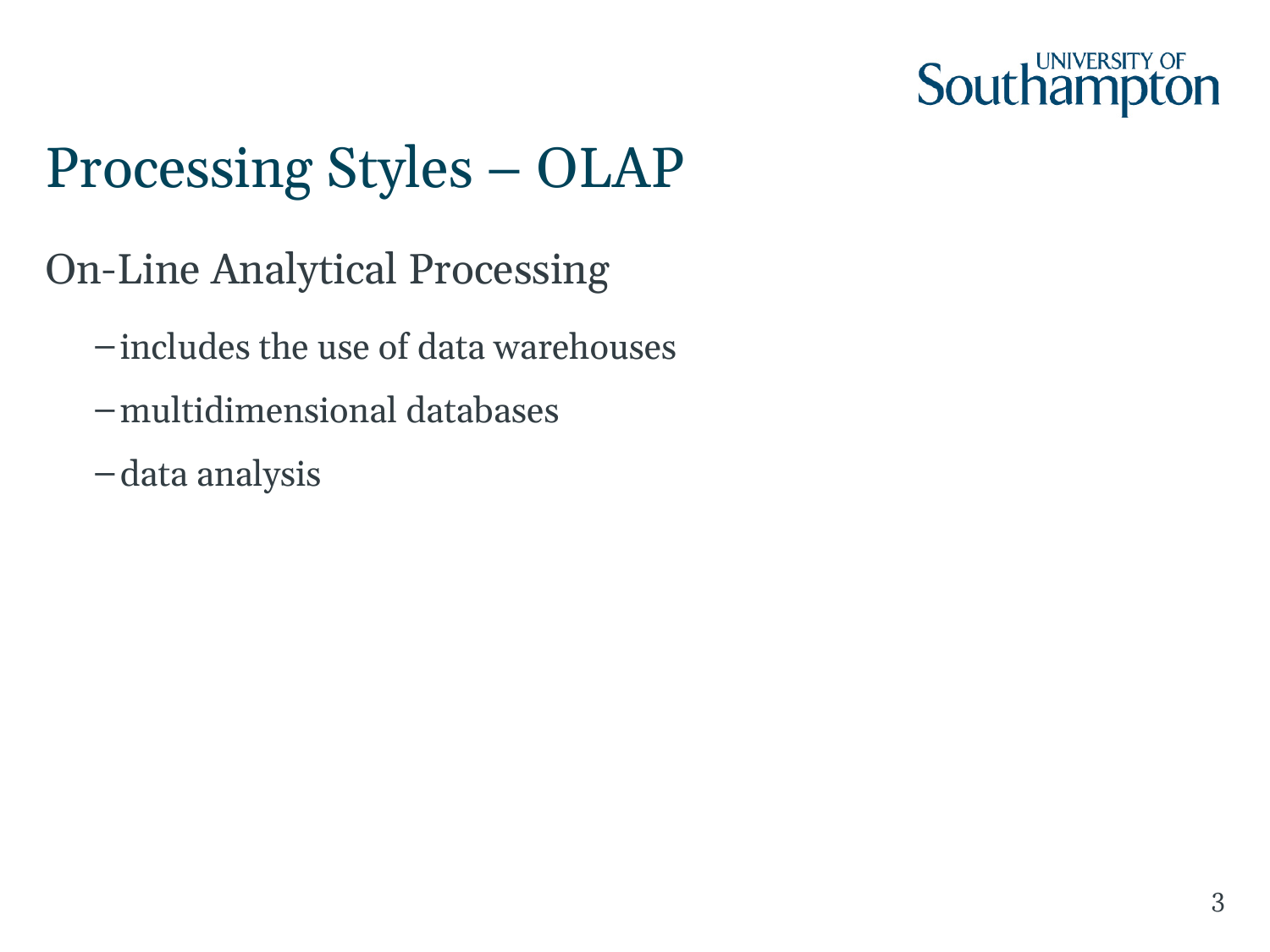

# Processing Styles – OLAP
On-Line Analytical Processing
includes the use of data warehouses
multidimensional databases
data analysis

3